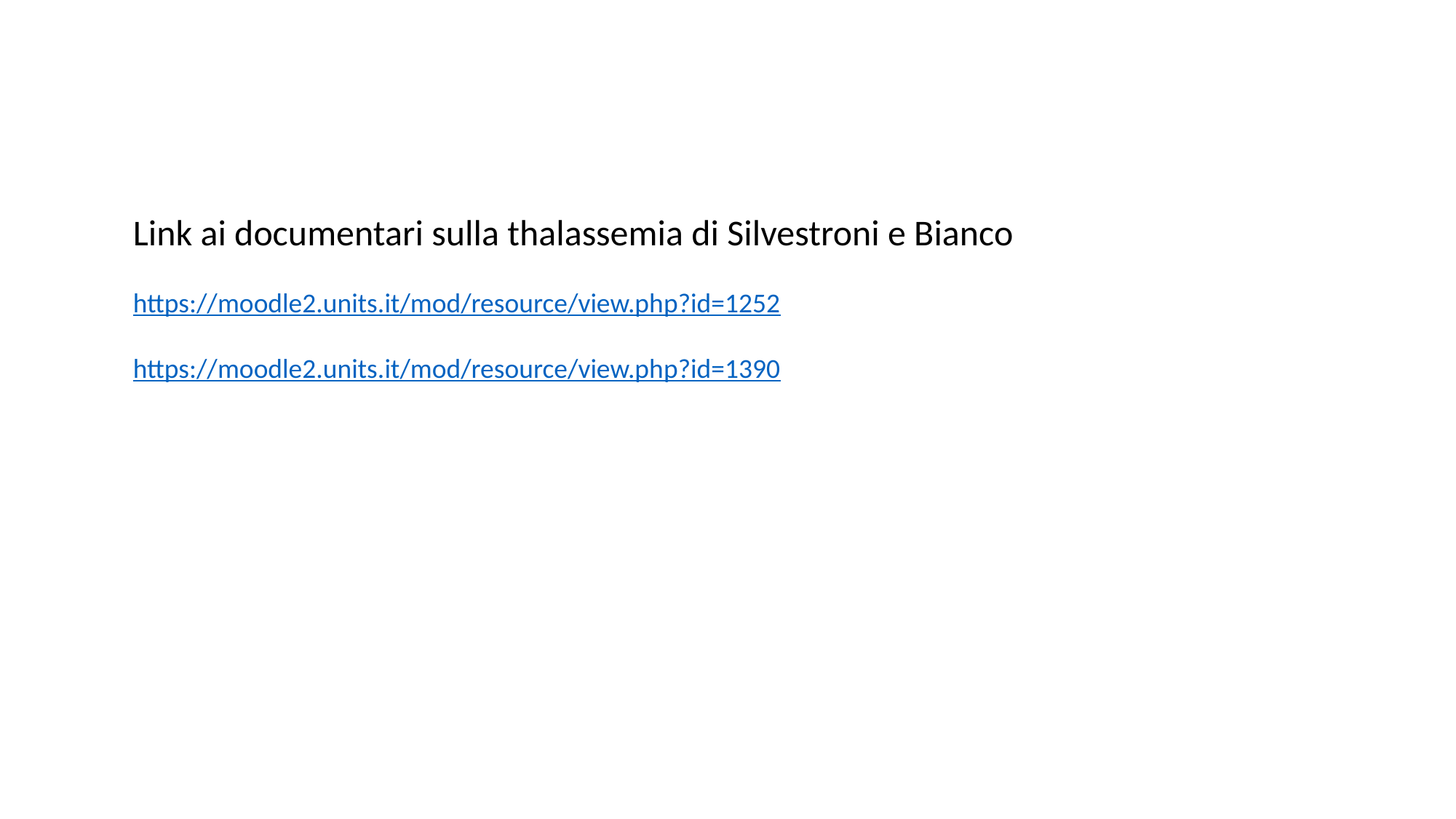

Link ai documentari sulla thalassemia di Silvestroni e Bianco

https://moodle2.units.it/mod/resource/view.php?id=1252

https://moodle2.units.it/mod/resource/view.php?id=1390